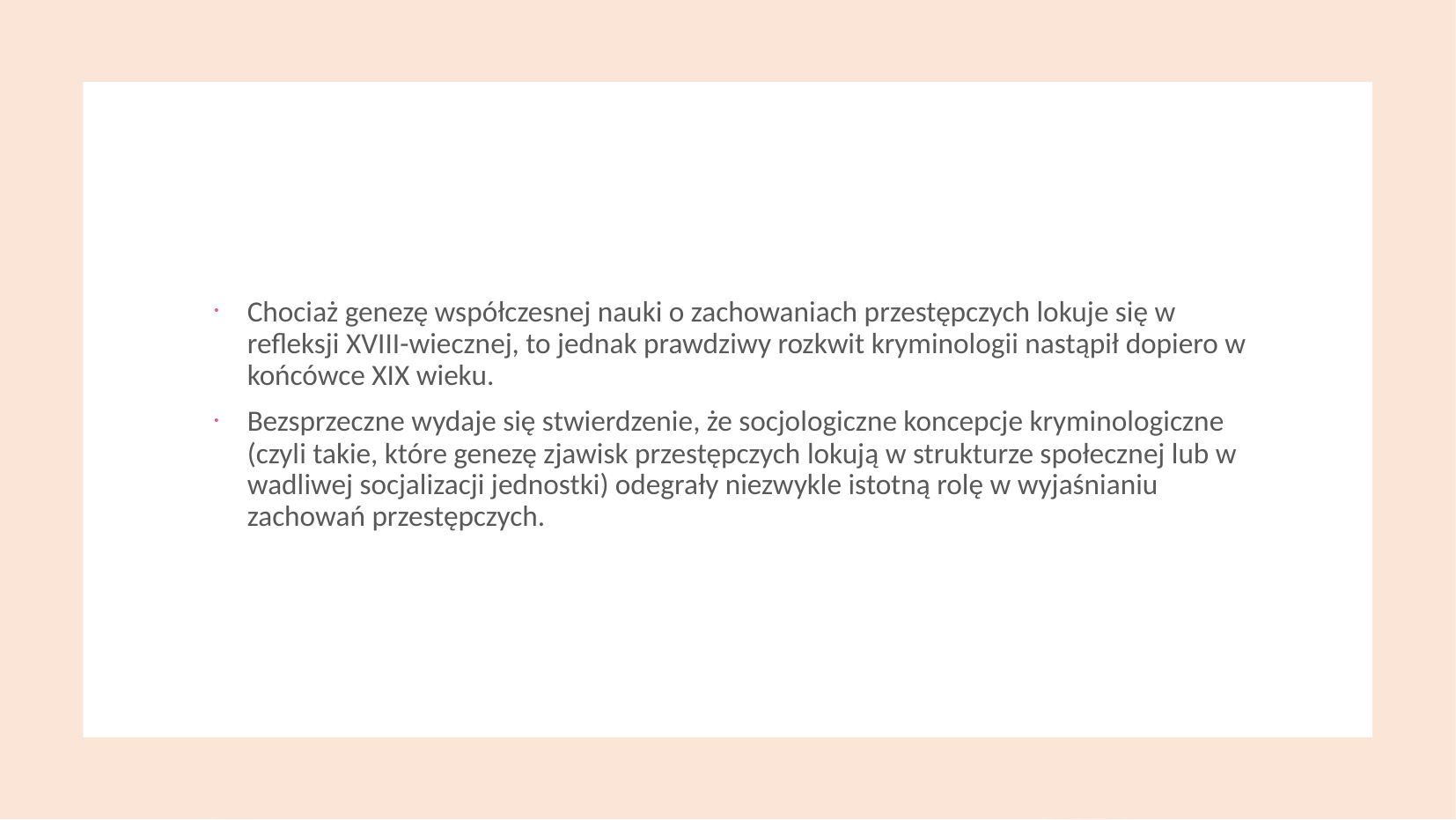

Chociaż genezę współczesnej nauki o zachowaniach przestępczych lokuje się w refleksji XVIII-wiecznej, to jednak prawdziwy rozkwit kryminologii nastąpił dopiero w końcówce XIX wieku.
Bezsprzeczne wydaje się stwierdzenie, że socjologiczne koncepcje kryminologiczne (czyli takie, które genezę zjawisk przestępczych lokują w strukturze społecznej lub w wadliwej socjalizacji jednostki) odegrały niezwykle istotną rolę w wyjaśnianiu zachowań przestępczych.